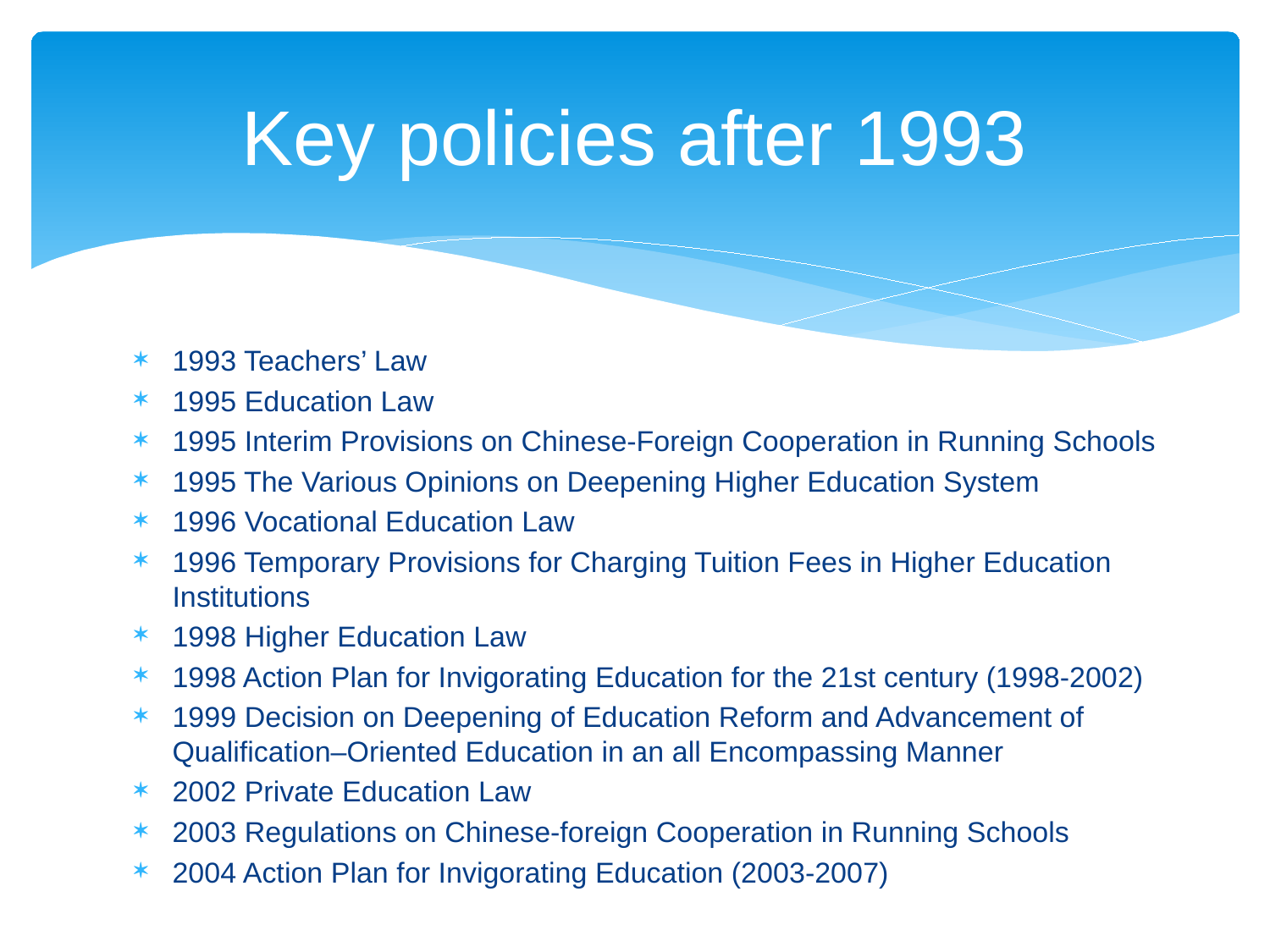

# Key policies after 1993
1993 Teachers’ Law
1995 Education Law
1995 Interim Provisions on Chinese-Foreign Cooperation in Running Schools
1995 The Various Opinions on Deepening Higher Education System
1996 Vocational Education Law
1996 Temporary Provisions for Charging Tuition Fees in Higher Education Institutions
1998 Higher Education Law
1998 Action Plan for Invigorating Education for the 21st century (1998-2002)
1999 Decision on Deepening of Education Reform and Advancement of Qualification–Oriented Education in an all Encompassing Manner
2002 Private Education Law
2003 Regulations on Chinese-foreign Cooperation in Running Schools
2004 Action Plan for Invigorating Education (2003-2007)